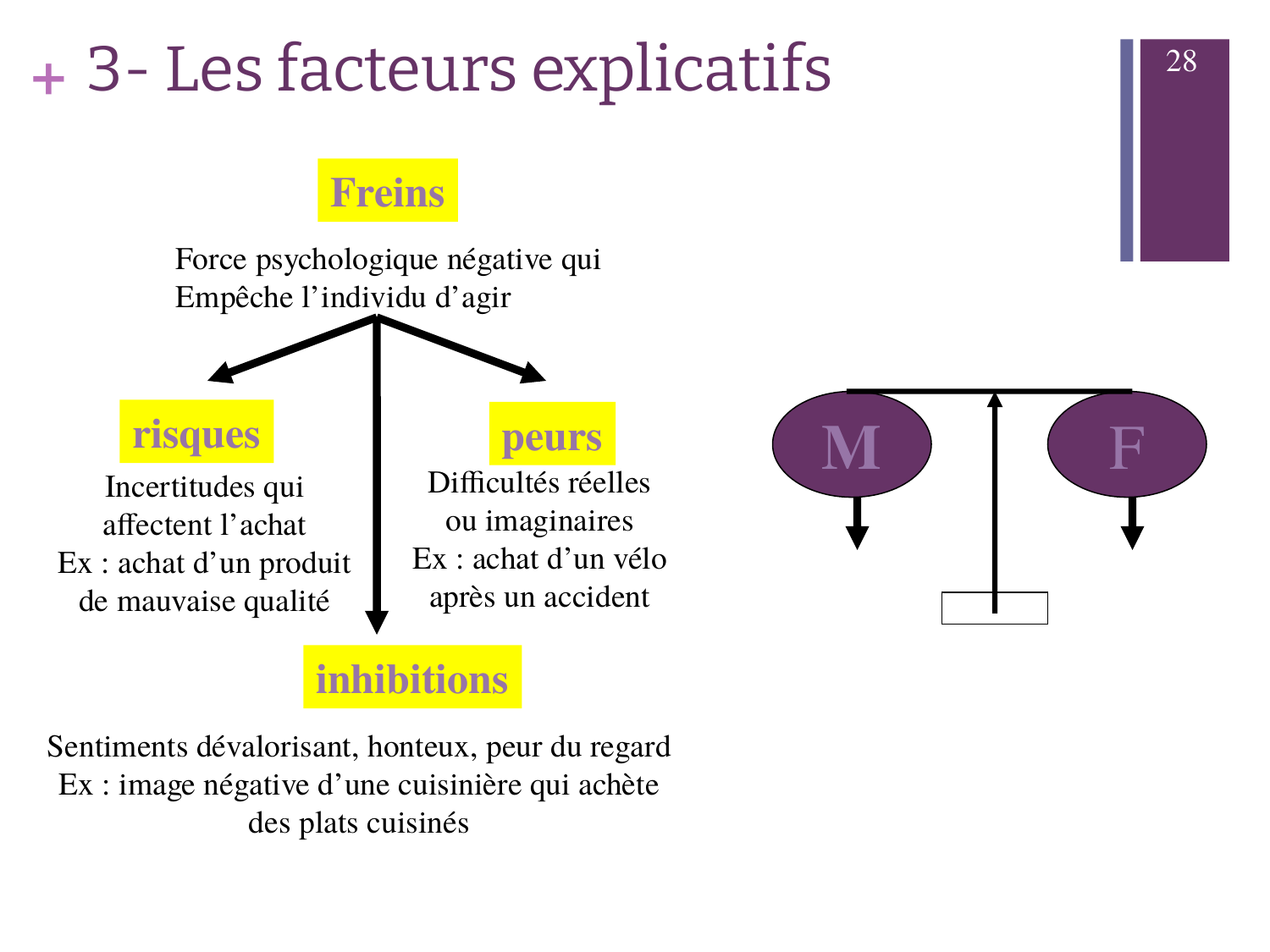

28
# 3- Les facteurs explicatifs
Freins
Force psychologique négative qui
Empêche l’individu d’agir

M

F
risques
peurs
Difficultés réelles
ou imaginaires
Ex : achat d’un vélo
après un accident
Incertitudes qui
affectent l’achat
Ex : achat d’un produit
de mauvaise qualité

inhibitions
Sentiments dévalorisant, honteux, peur du regard
Ex : image négative d’une cuisinière qui achète
des plats cuisinés